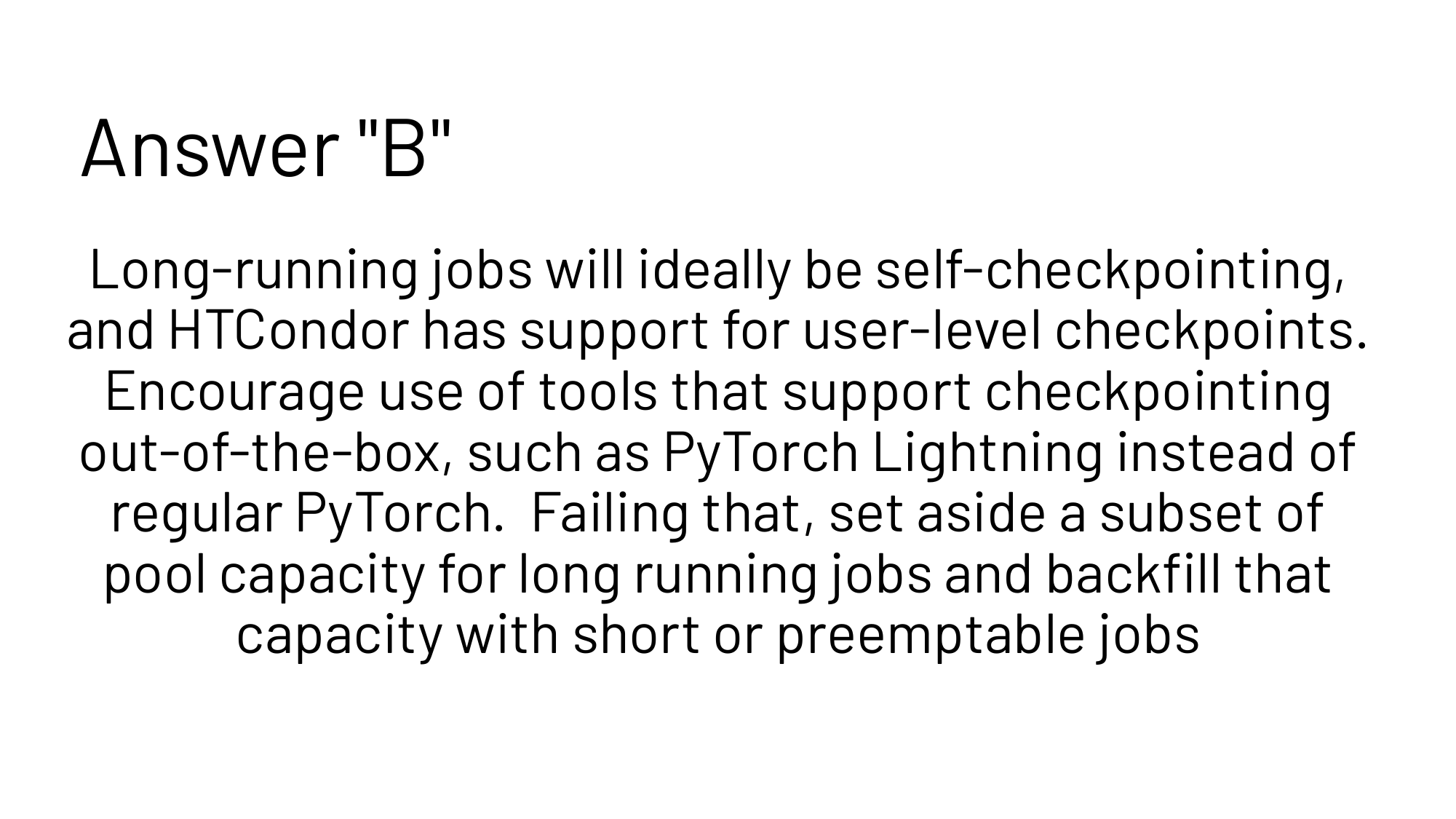

# Answer "B"
Long-running jobs will ideally be self-checkpointing, and HTCondor has support for user-level checkpoints. Encourage use of tools that support checkpointing out-of-the-box, such as PyTorch Lightning instead of regular PyTorch.  Failing that, set aside a subset of pool capacity for long running jobs and backfill that capacity with short or preemptable jobs